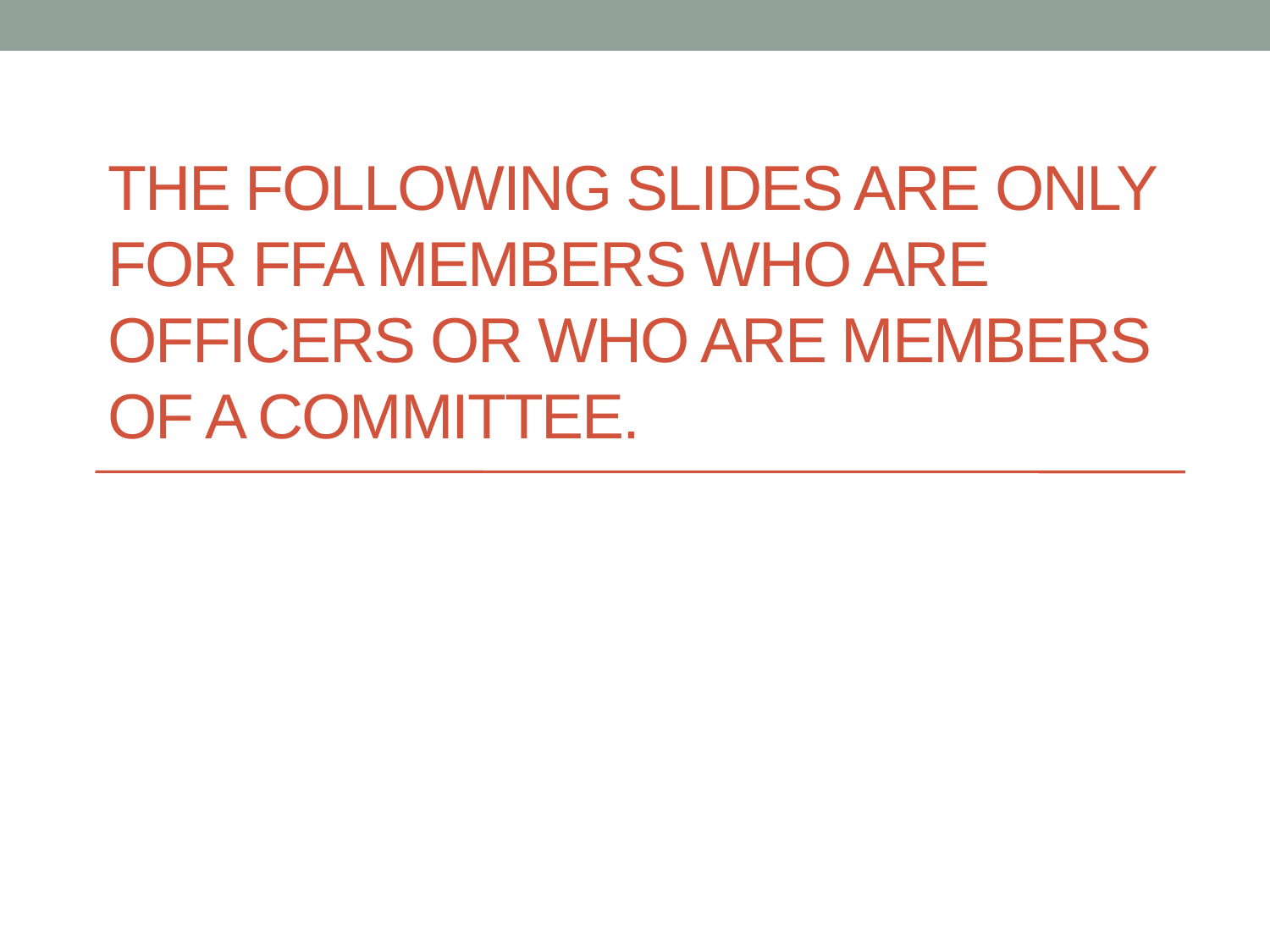

# The following slides are only for FFA members who are officers or who are members of a committee.